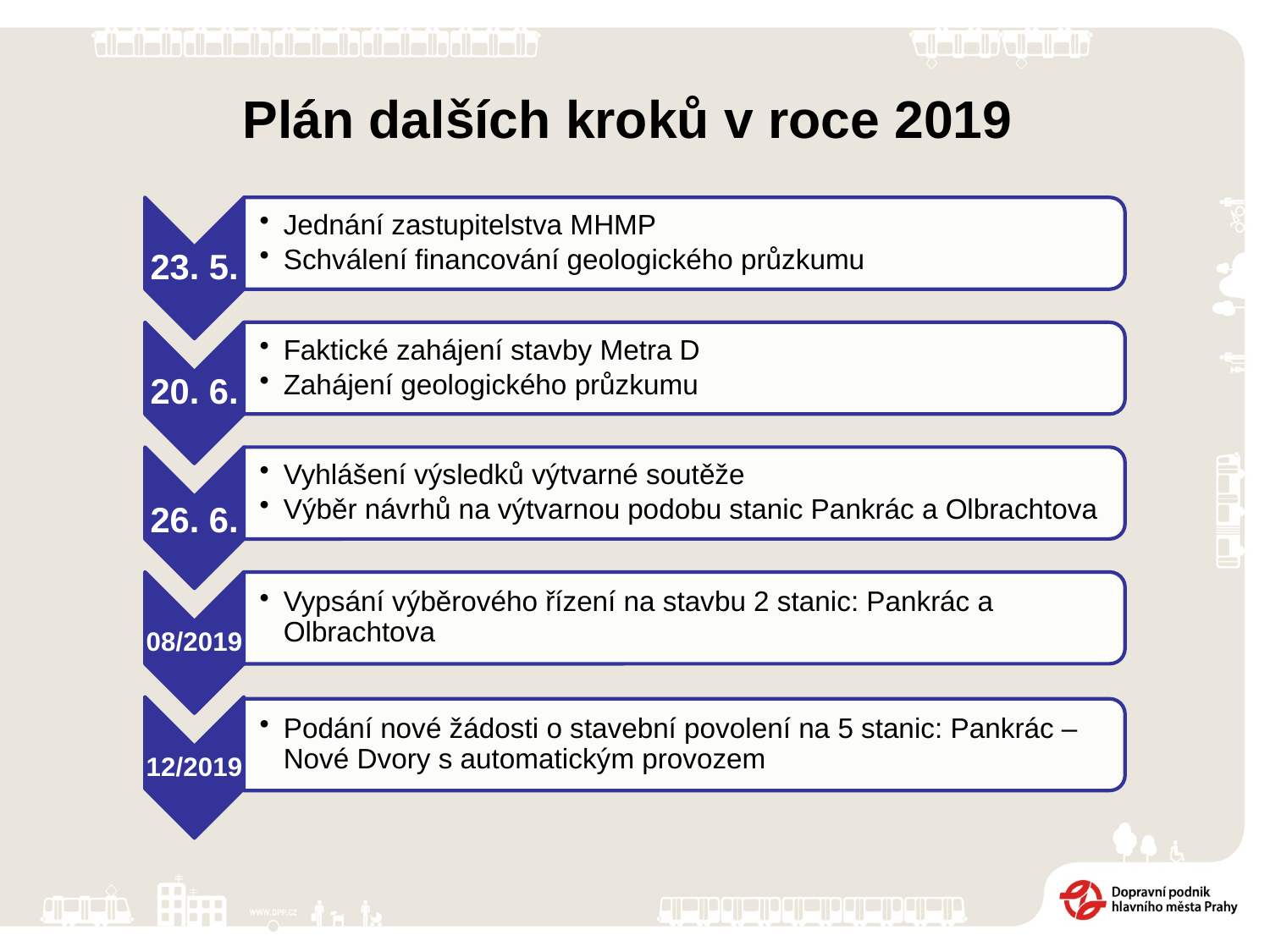

# Plán dalších kroků v roce 2019
23. 5.
Jednání zastupitelstva MHMP
Schválení financování geologického průzkumu
20. 6.
Faktické zahájení stavby Metra D
Zahájení geologického průzkumu
26. 6.
Vyhlášení výsledků výtvarné soutěže
Výběr návrhů na výtvarnou podobu stanic Pankrác a Olbrachtova
08/2019
Vypsání výběrového řízení na stavbu 2 stanic: Pankrác a Olbrachtova
12/2019
Podání nové žádosti o stavební povolení na 5 stanic: Pankrác – Nové Dvory s automatickým provozem